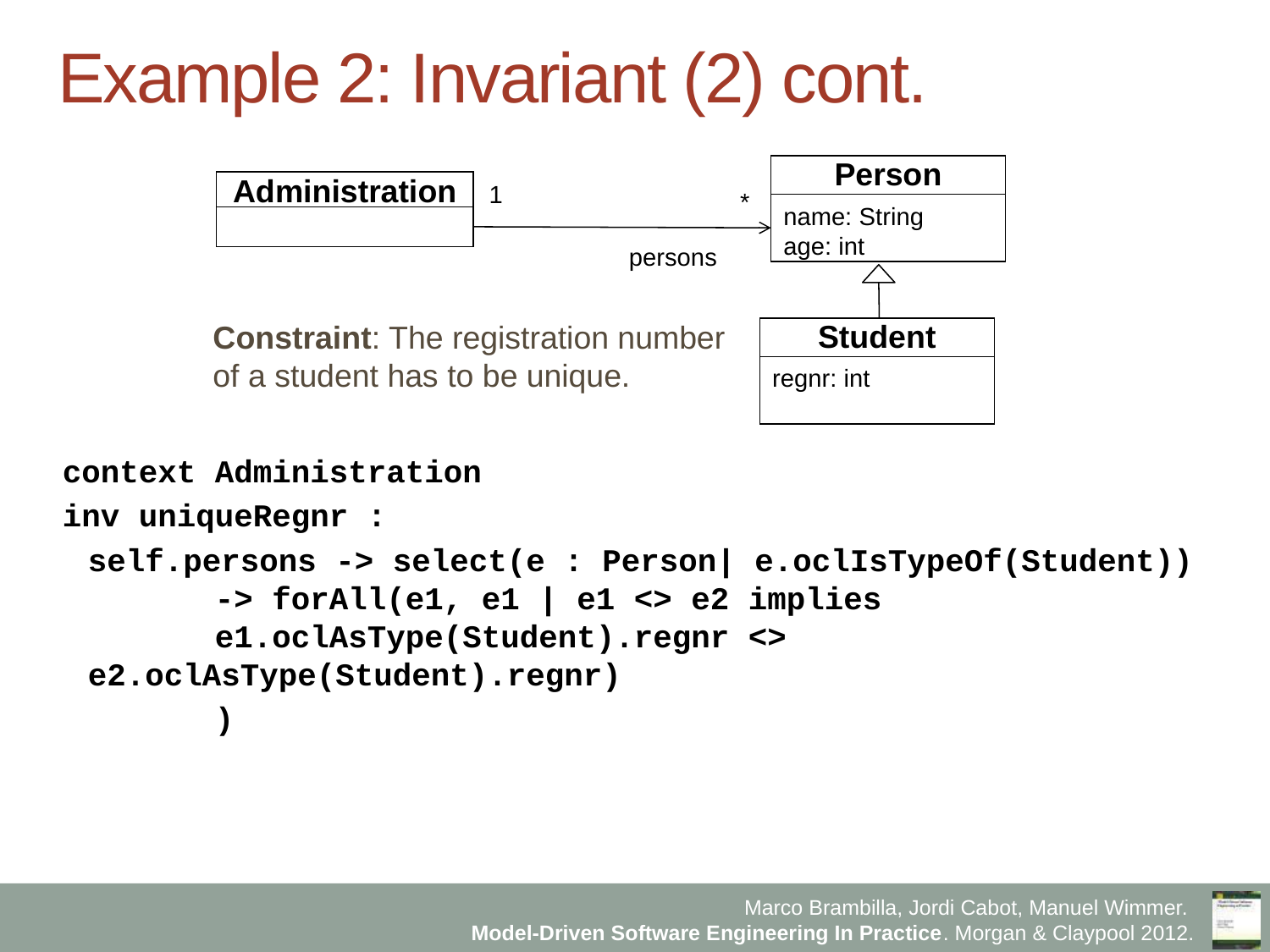

# Example 2: Invariant (2) cont.
Person
Administration
1
*
name: String
age: int

persons

Constraint: The registration number
of a student has to be unique.
Student
regnr: int
context Administration
inv uniqueRegnr :
	self.persons -> select(e : Person| e.oclIsTypeOf(Student)) 	-> forAll(e1, e1 | e1 <> e2 implies 			e1.oclAsType(Student).regnr <> 	e2.oclAsType(Student).regnr)
		)